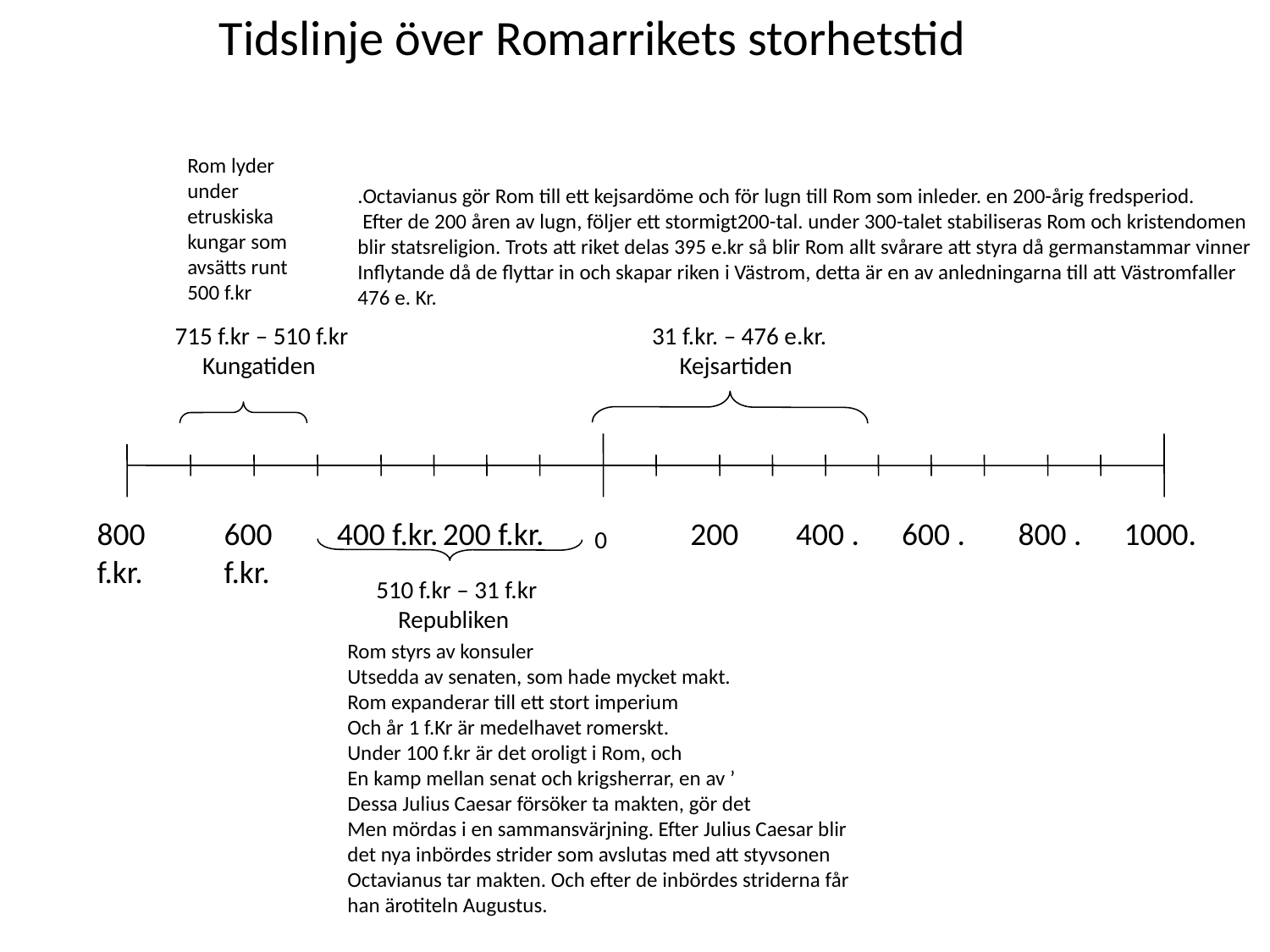

Tidslinje över Romarrikets storhetstid
Rom lyder  under etruskiska kungar som avsätts runt 500 f.kr
.Octavianus gör Rom till ett kejsardöme och för lugn till Rom som inleder. en 200-årig fredsperiod.
 Efter de 200 åren av lugn, följer ett stormigt200-tal. under 300-talet stabiliseras Rom och kristendomen
blir statsreligion. Trots att riket delas 395 e.kr så blir Rom allt svårare att styra då germanstammar vinner
Inflytande då de flyttar in och skapar riken i Västrom, detta är en av anledningarna till att Västromfaller
476 e. Kr.

715 f.kr – 510 f.kr
     Kungatiden
31 f.kr. – 476 e.kr.
     Kejsartiden

800 f.kr.
600 f.kr.
400 f.kr.
200 f.kr.
200
400 .
600 .
800 .
1000.
0
510 f.kr – 31 f.kr
    Republiken
Rom styrs av konsuler
Utsedda av senaten, som hade mycket makt.
Rom expanderar till ett stort imperium
Och år 1 f.Kr är medelhavet romerskt.
Under 100 f.kr är det oroligt i Rom, och
En kamp mellan senat och krigsherrar, en av ’
Dessa Julius Caesar försöker ta makten, gör det
Men mördas i en sammansvärjning. Efter Julius Caesar blir det nya inbördes strider som avslutas med att styvsonen Octavianus tar makten. Och efter de inbördes striderna får han ärotiteln Augustus.